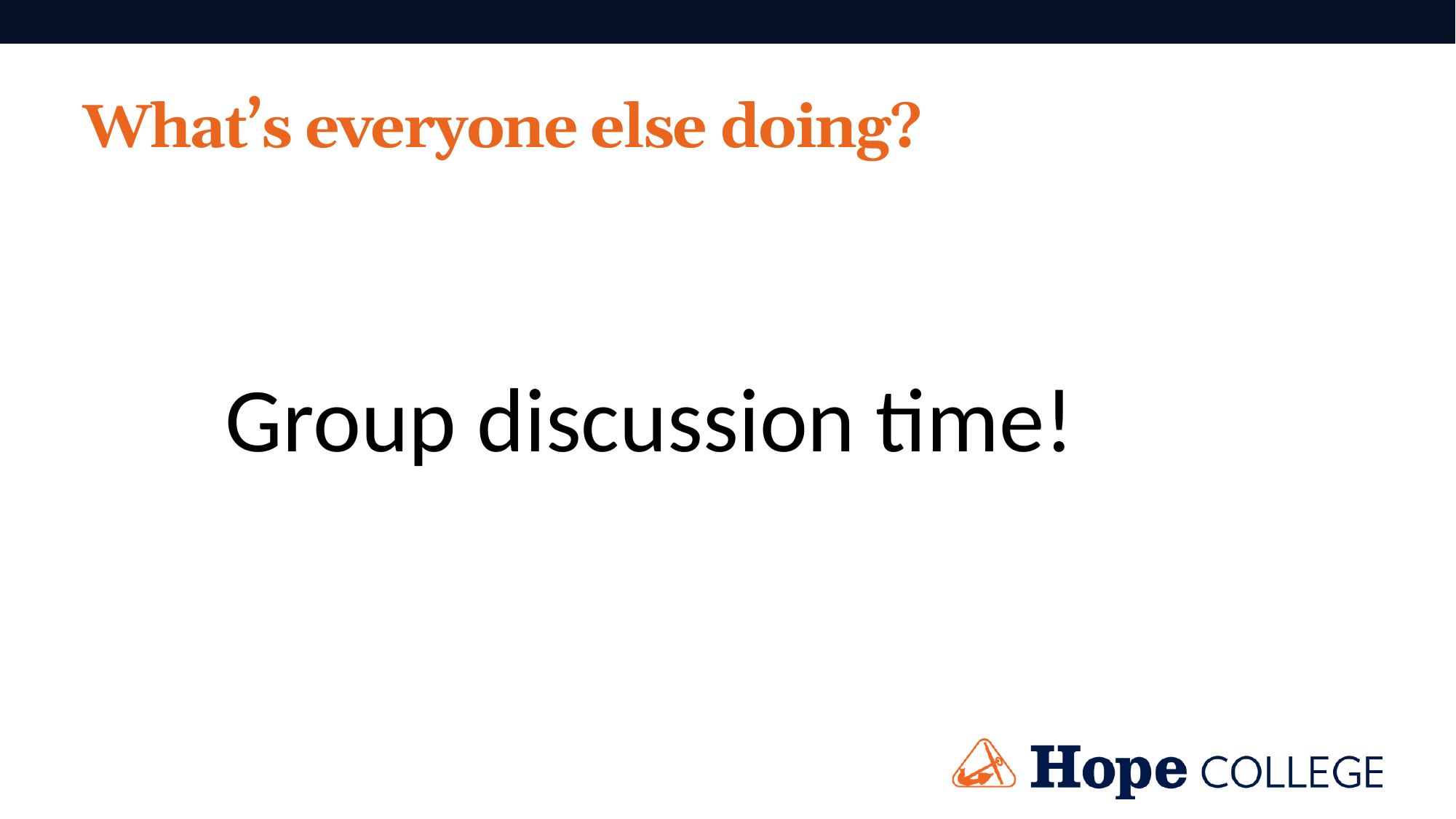

# What’s everyone else doing?

Group discussion time!